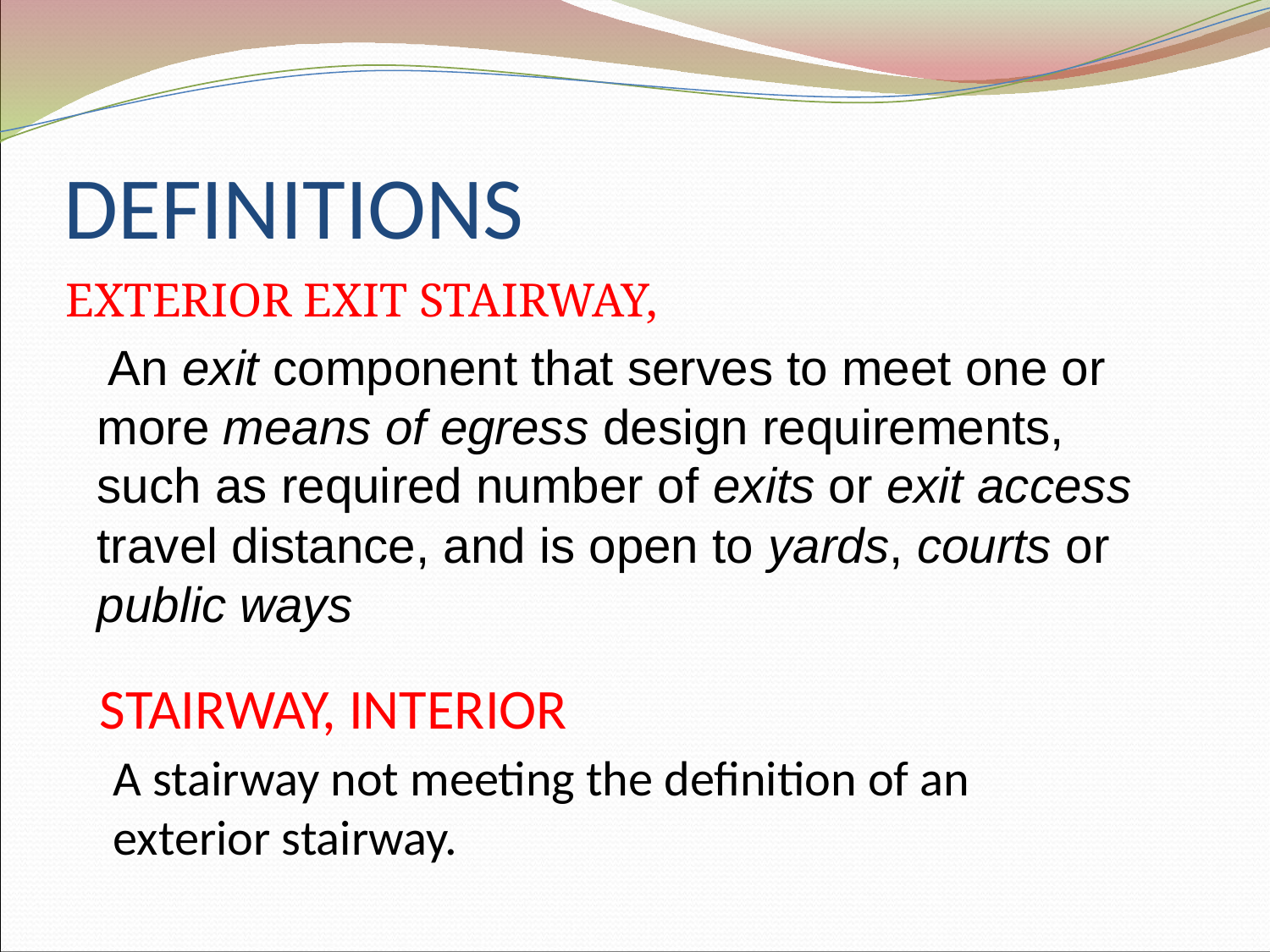

# DEFINITIONS
EXTERIOR EXIT STAIRWAY,
 An exit component that serves to meet one or more means of egress design requirements,
such as required number of exits or exit access travel distance, and is open to yards, courts or public ways
STAIRWAY, INTERIOR
A stairway not meeting the definition of an
exterior stairway.